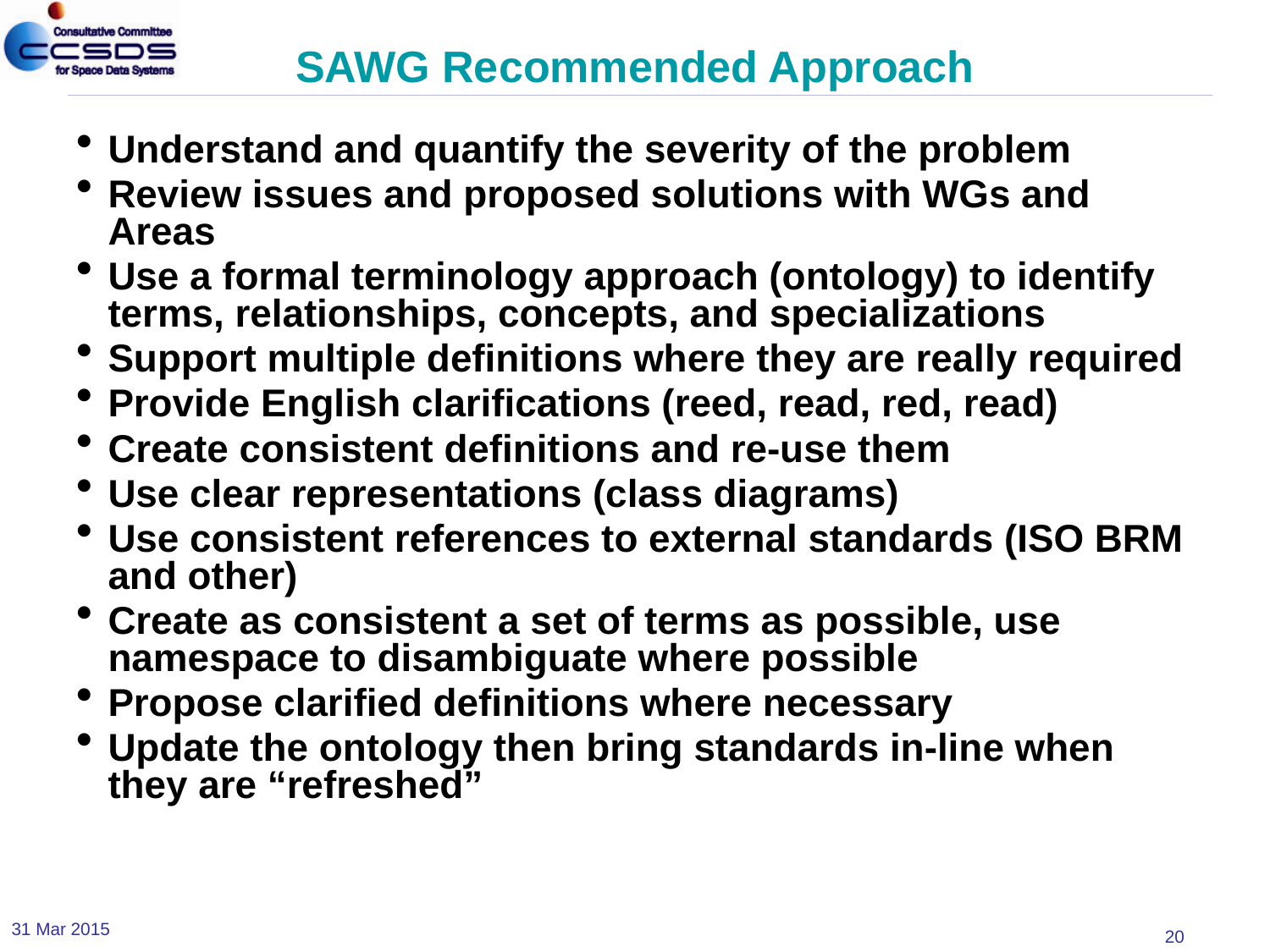

# SAWG Recommended Approach
Understand and quantify the severity of the problem
Review issues and proposed solutions with WGs and Areas
Use a formal terminology approach (ontology) to identify terms, relationships, concepts, and specializations
Support multiple definitions where they are really required
Provide English clarifications (reed, read, red, read)
Create consistent definitions and re-use them
Use clear representations (class diagrams)
Use consistent references to external standards (ISO BRM and other)
Create as consistent a set of terms as possible, use namespace to disambiguate where possible
Propose clarified definitions where necessary
Update the ontology then bring standards in-line when they are “refreshed”
31 Mar 2015